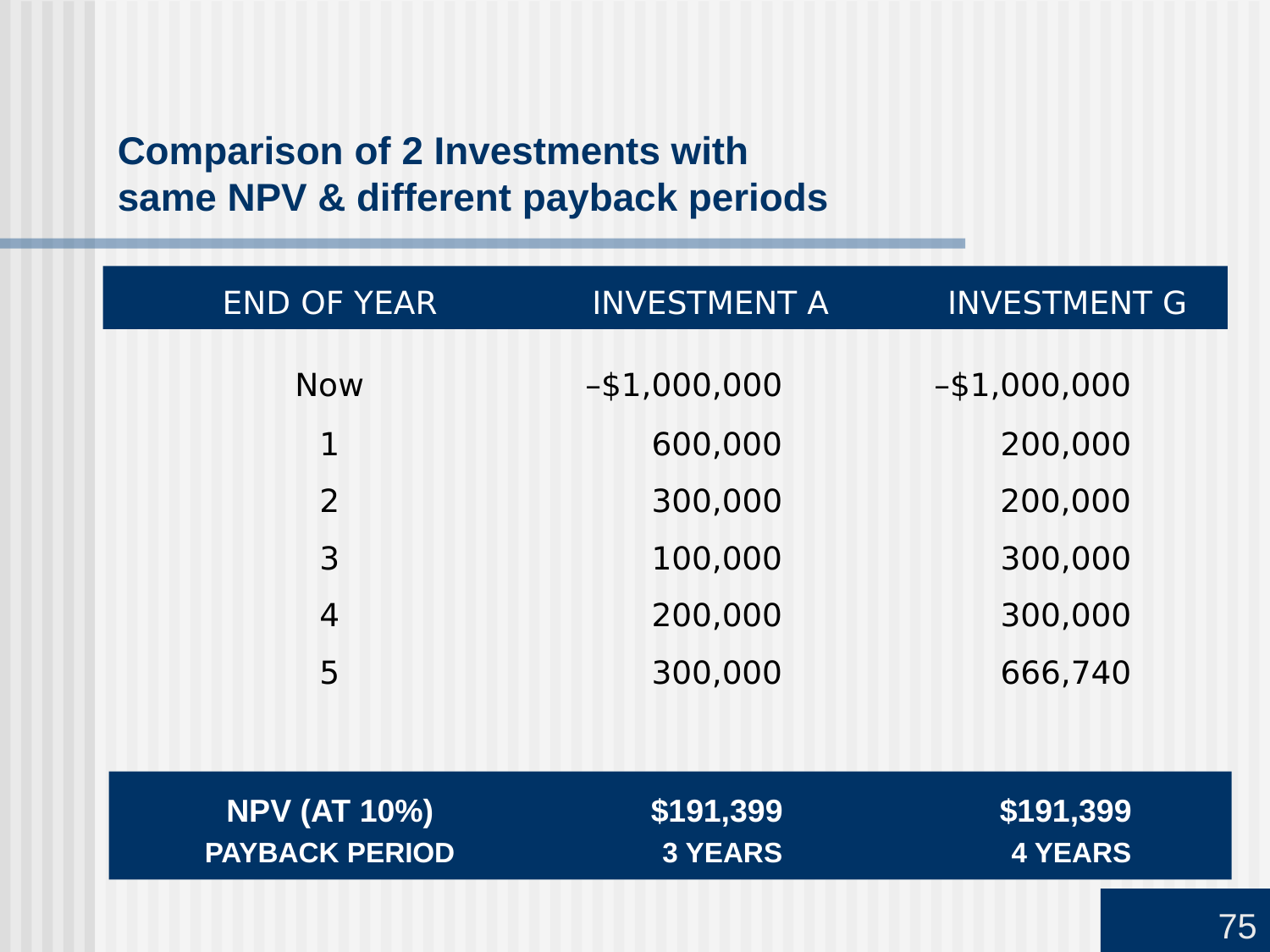

# Comparison of 2 Investments with same NPV & different payback periods
	END OF YEAR	INVESTMENT A	INVESTMENT G
	Now	–$1,000,000	–$1,000,000
	1	600,000	200,000
	2	  300,000	  200,000
	3	100,000	300,000
	4	200,000	300,000
	5	300,000	666,740

	NPV (AT 10%)	$191,399	$191,399
	PAYBACK PERIOD	3 YEARS	4 YEARS
75